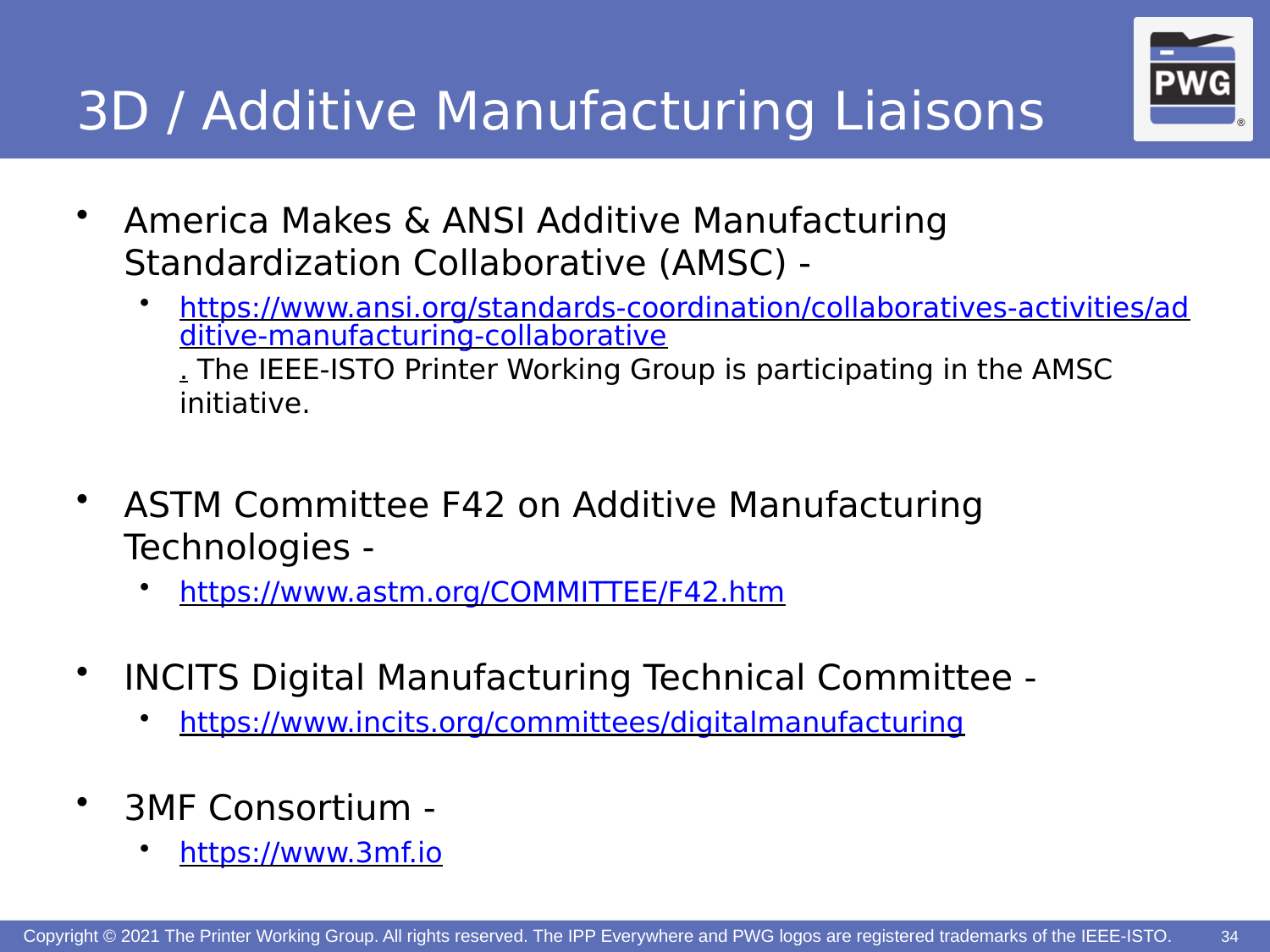

# 3D / Additive Manufacturing Liaisons
America Makes & ANSI Additive Manufacturing Standardization Collaborative (AMSC) -
https://www.ansi.org/standards-coordination/collaboratives-activities/additive-manufacturing-collaborative. The IEEE-ISTO Printer Working Group is participating in the AMSC initiative.

ASTM Committee F42 on Additive Manufacturing Technologies -
https://www.astm.org/COMMITTEE/F42.htm

INCITS Digital Manufacturing Technical Committee -
https://www.incits.org/committees/digitalmanufacturing

3MF Consortium -
https://www.3mf.io

34